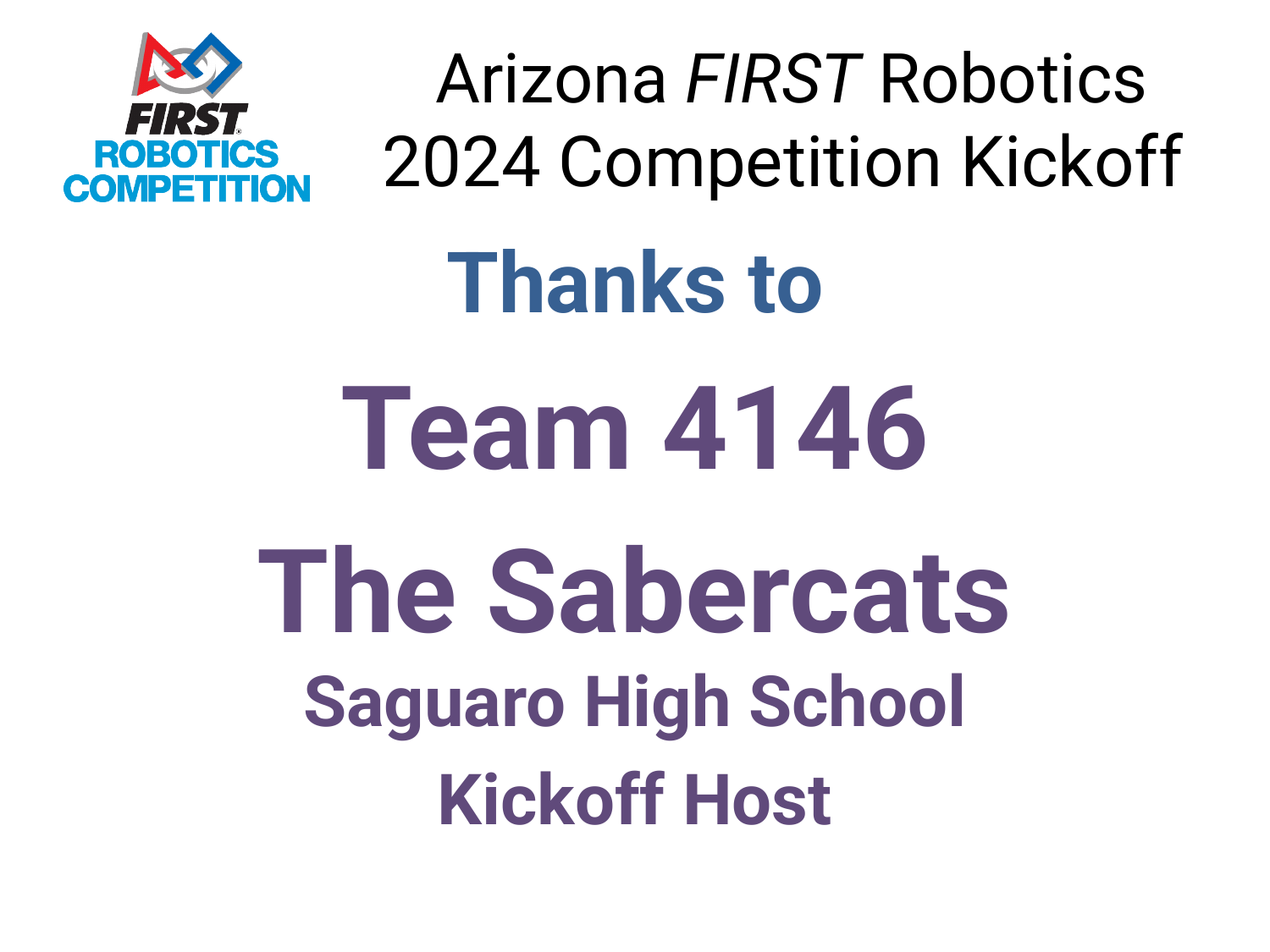

Thanks to
Team 4146
The Sabercats
Saguaro High School
Kickoff Host